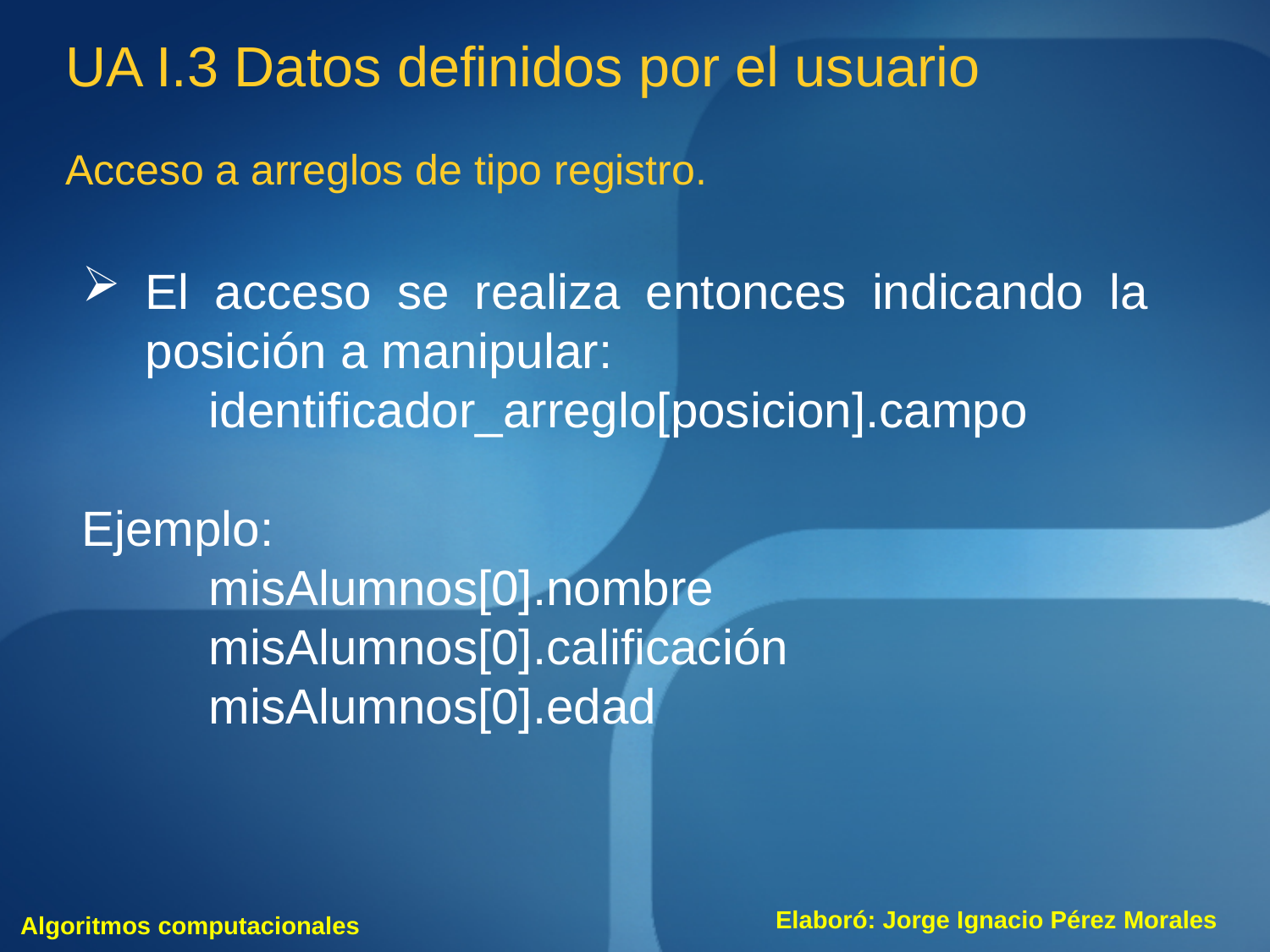

UA I.3 Datos definidos por el usuario
Acceso a arreglos de tipo registro.
El acceso se realiza entonces indicando la posición a manipular:
	identificador_arreglo[posicion].campo

Ejemplo:
	misAlumnos[0].nombre
	misAlumnos[0].calificación
	misAlumnos[0].edad